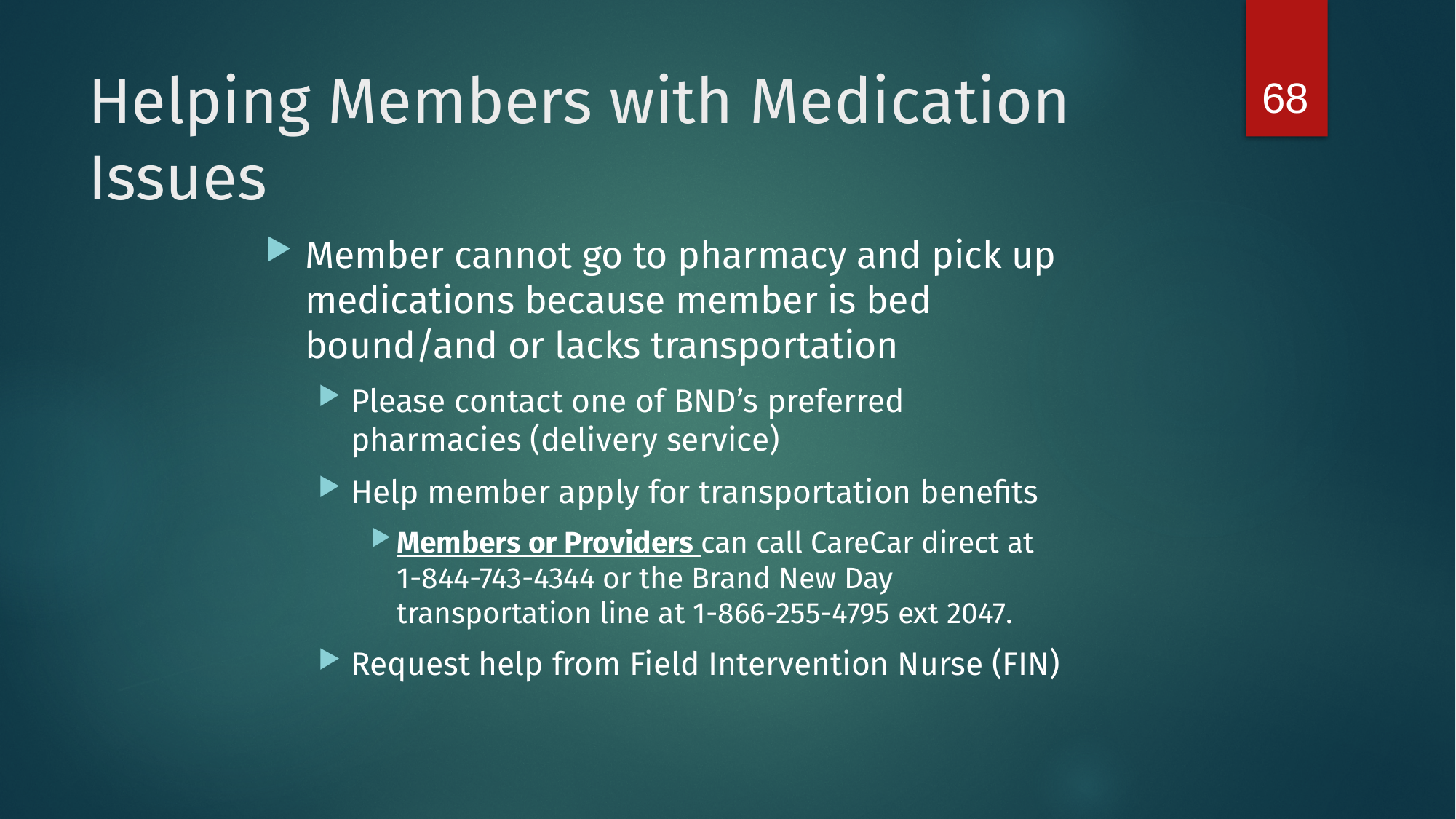

68
# Helping Members with Medication Issues
Member cannot go to pharmacy and pick up medications because member is bed bound/and or lacks transportation
Please contact one of BND’s preferred pharmacies (delivery service)
Help member apply for transportation benefits
Members or Providers can call CareCar direct at 1-844-743-4344 or the Brand New Day transportation line at 1-866-255-4795 ext 2047.
Request help from Field Intervention Nurse (FIN)